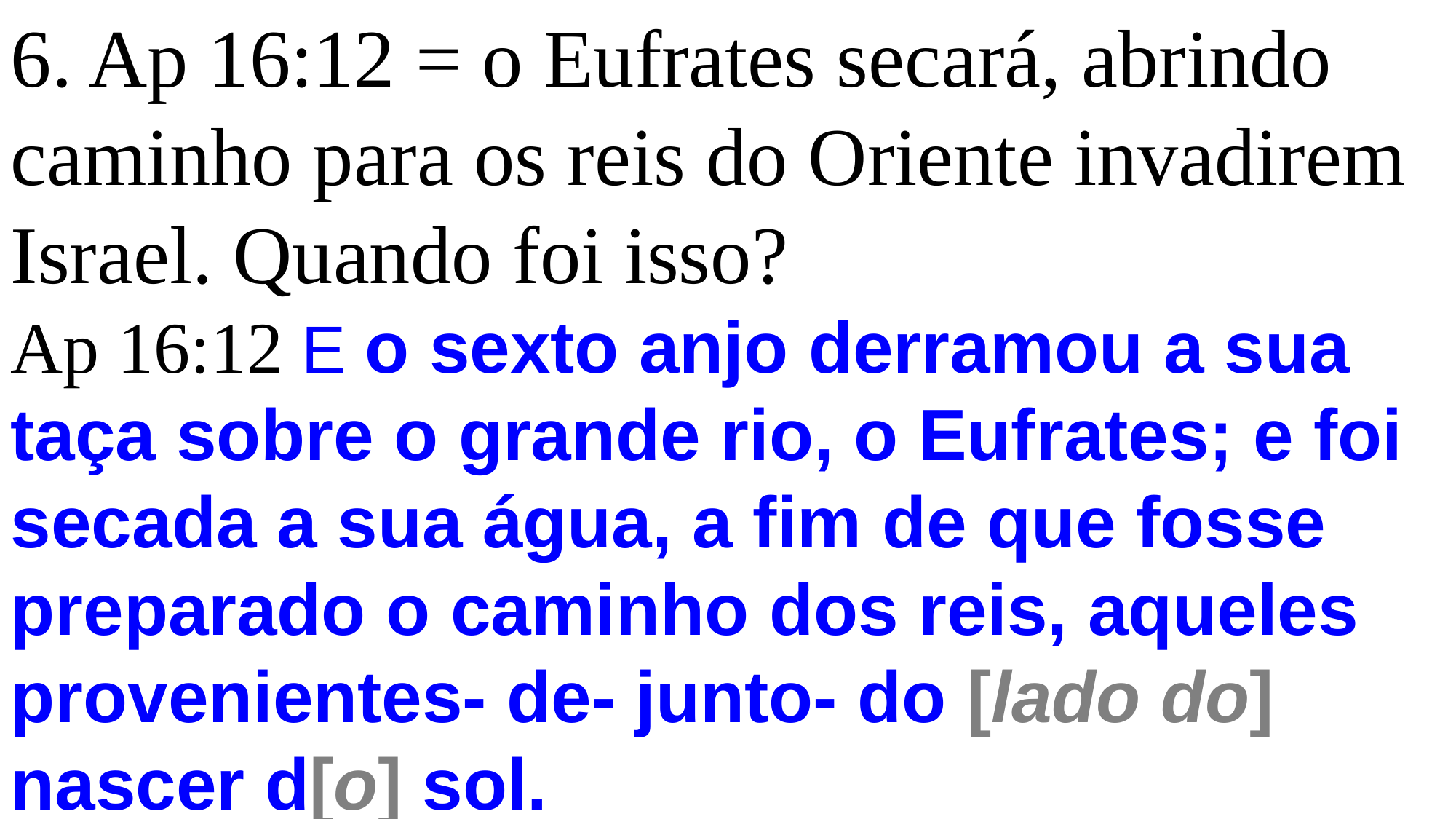

6. Ap 16:12 = o Eufrates secará, abrindo caminho para os reis do Oriente invadirem Israel. Quando foi isso?
Ap 16:12 E o sexto anjo derramou a sua taça sobre o grande rio, o Eufrates; e foi secada a sua água, a fim de que fosse preparado o caminho dos reis, aqueles provenientes- de- junto- do [lado do] nascer d[o] sol.